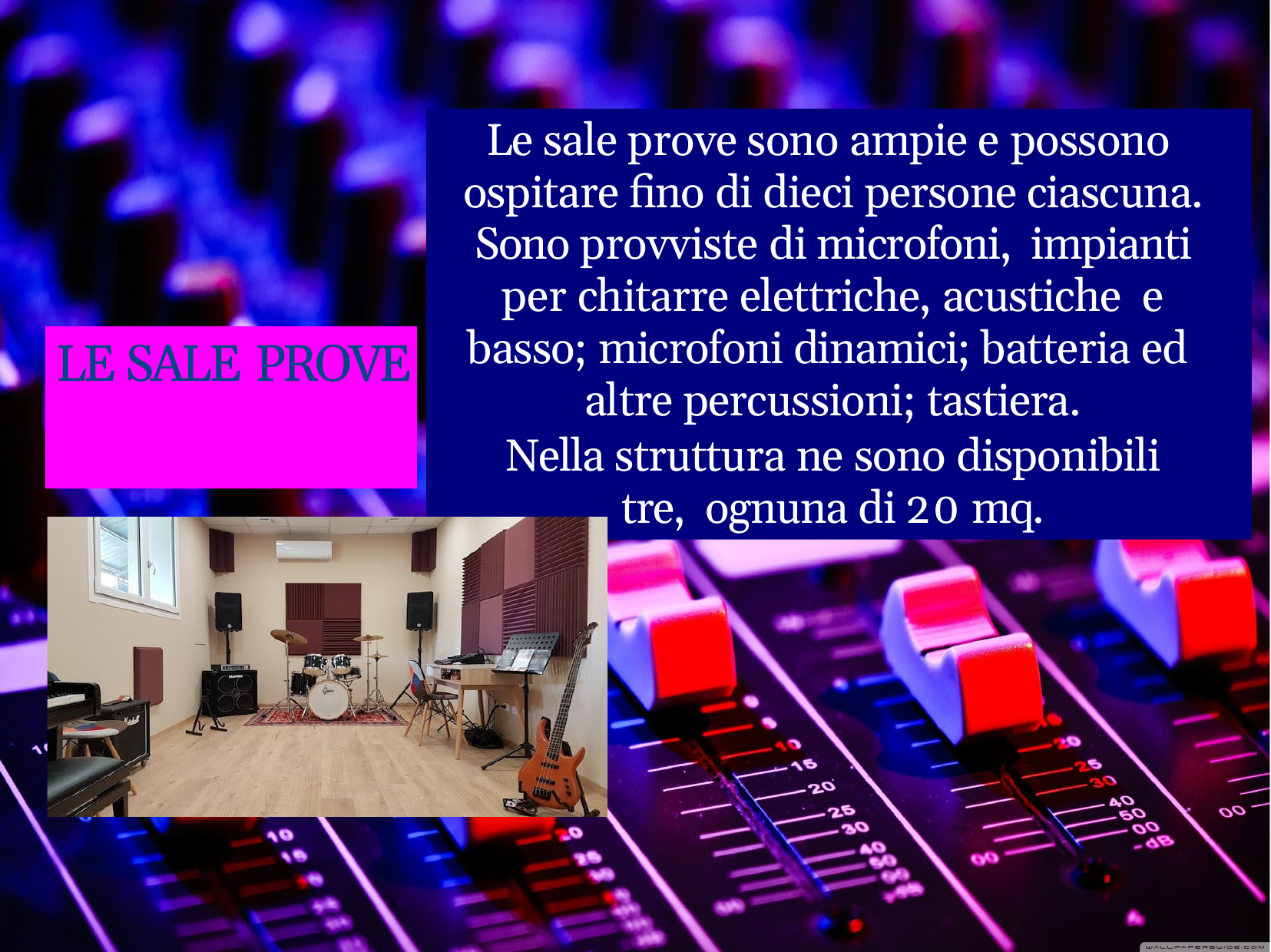

Le sale prove sono ampie e possono  ospitare fino di dieci persone ciascuna. Sono provviste di microfoni,  impianti per chitarre elettriche, acustiche  e basso; microfoni dinamici; batteria ed  altre percussioni; tastiera.
Nella struttura ne sono disponibili tre,  ognuna di 20 mq.
# LE SALE PROVE